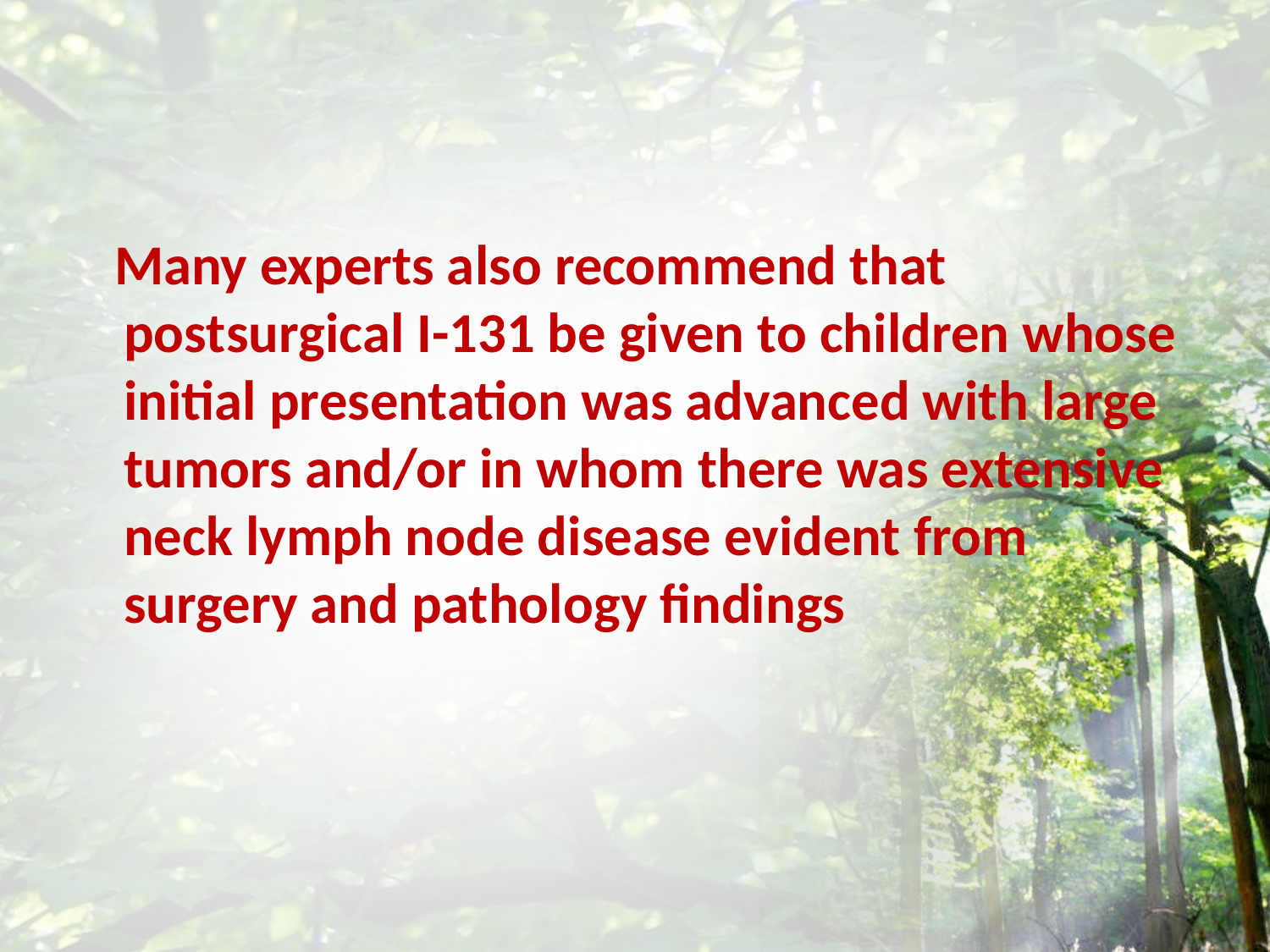

#
   Many experts also recommend that postsurgical I-131 be given to children whose initial presentation was advanced with large tumors and/or in whom there was extensive neck lymph node disease evident from surgery and pathology findings